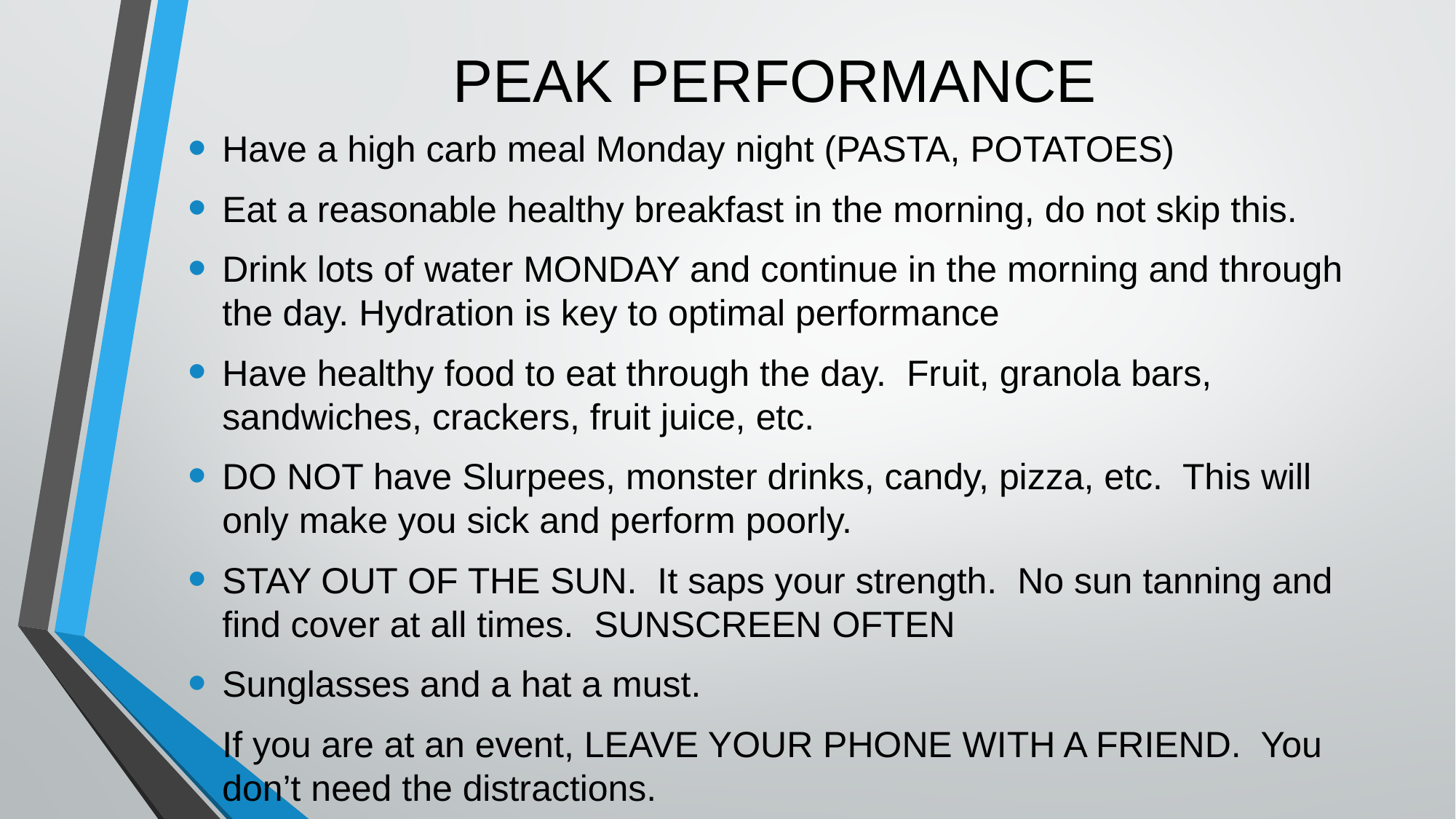

# PEAK PERFORMANCE
Have a high carb meal Monday night (PASTA, POTATOES)
Eat a reasonable healthy breakfast in the morning, do not skip this.
Drink lots of water MONDAY and continue in the morning and through the day. Hydration is key to optimal performance
Have healthy food to eat through the day.  Fruit, granola bars, sandwiches, crackers, fruit juice, etc.
DO NOT have Slurpees, monster drinks, candy, pizza, etc.  This will only make you sick and perform poorly.
STAY OUT OF THE SUN.  It saps your strength.  No sun tanning and find cover at all times.  SUNSCREEN OFTEN
Sunglasses and a hat a must.
If you are at an event, LEAVE YOUR PHONE WITH A FRIEND.  You don’t need the distractions.